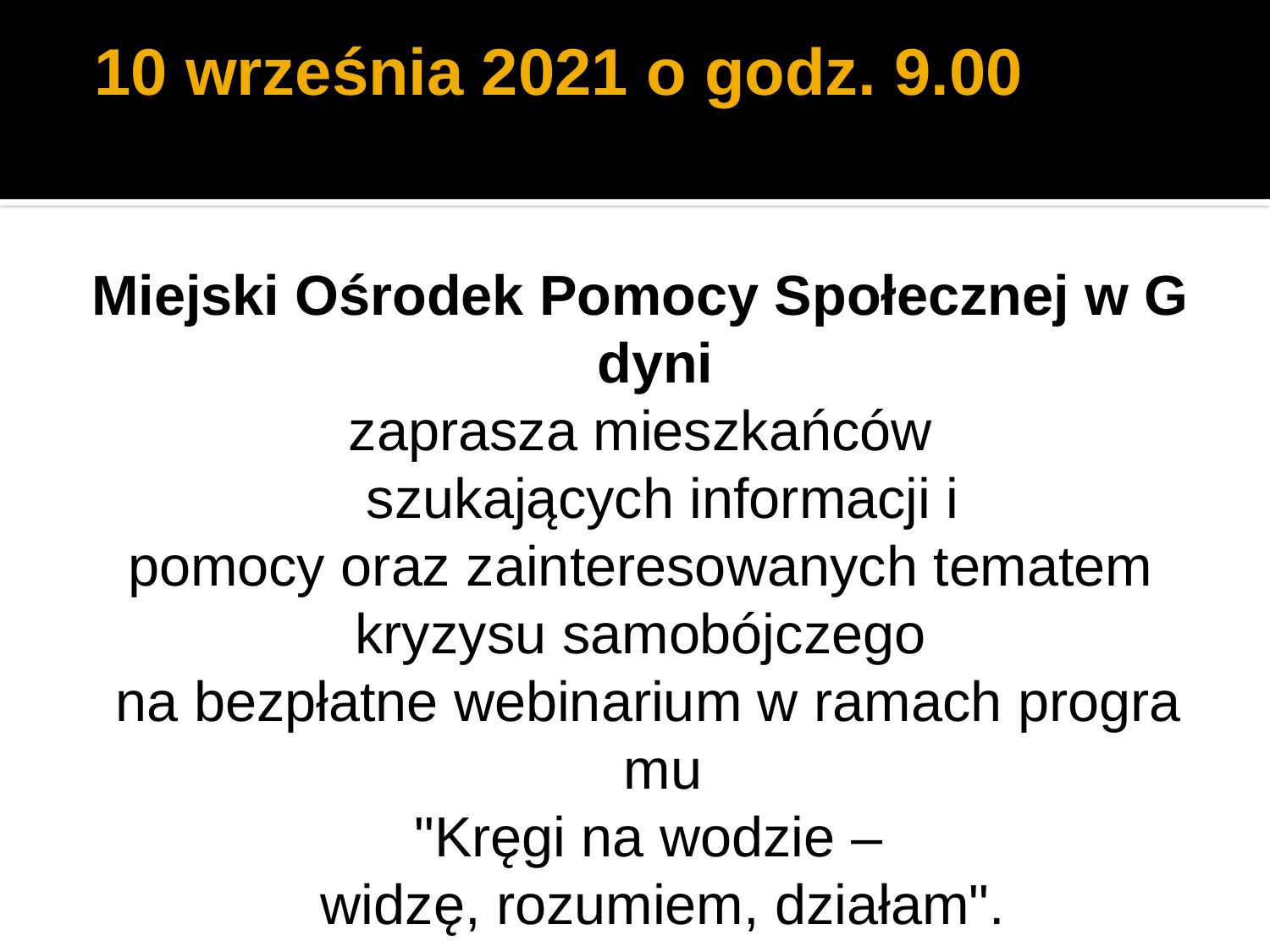

# 10 września 2021 o godz. 9.00
Miejski Ośrodek Pomocy Społecznej w Gdyni
zaprasza mieszkańców szukających informacji i
pomocy oraz zainteresowanych tematem
 kryzysu samobójczego
 na bezpłatne webinarium w ramach programu
 "Kręgi na wodzie –
widzę, rozumiem, działam".